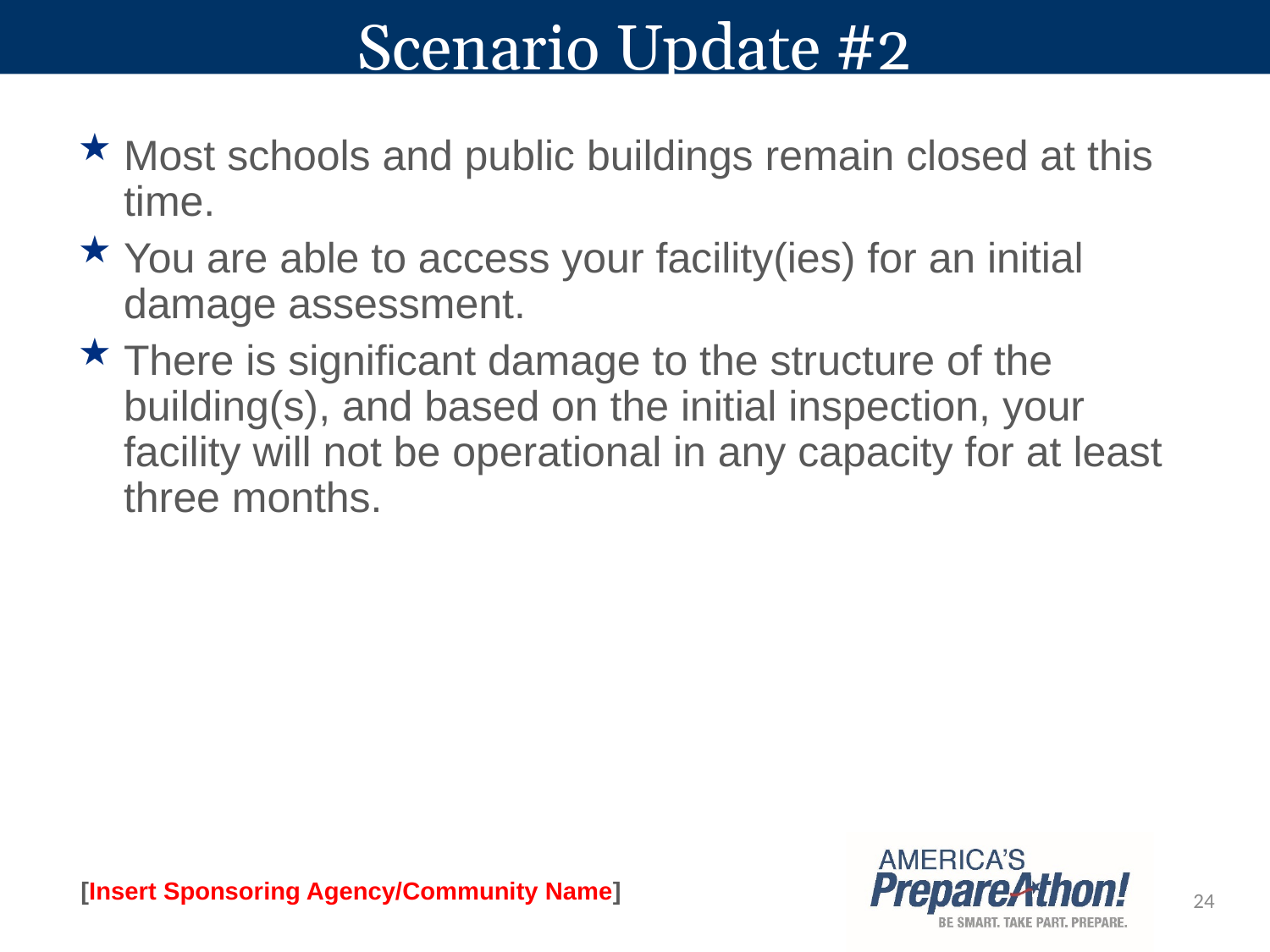

# Scenario Update #2
Most schools and public buildings remain closed at this time.
You are able to access your facility(ies) for an initial damage assessment.
There is significant damage to the structure of the building(s), and based on the initial inspection, your facility will not be operational in any capacity for at least three months.

24